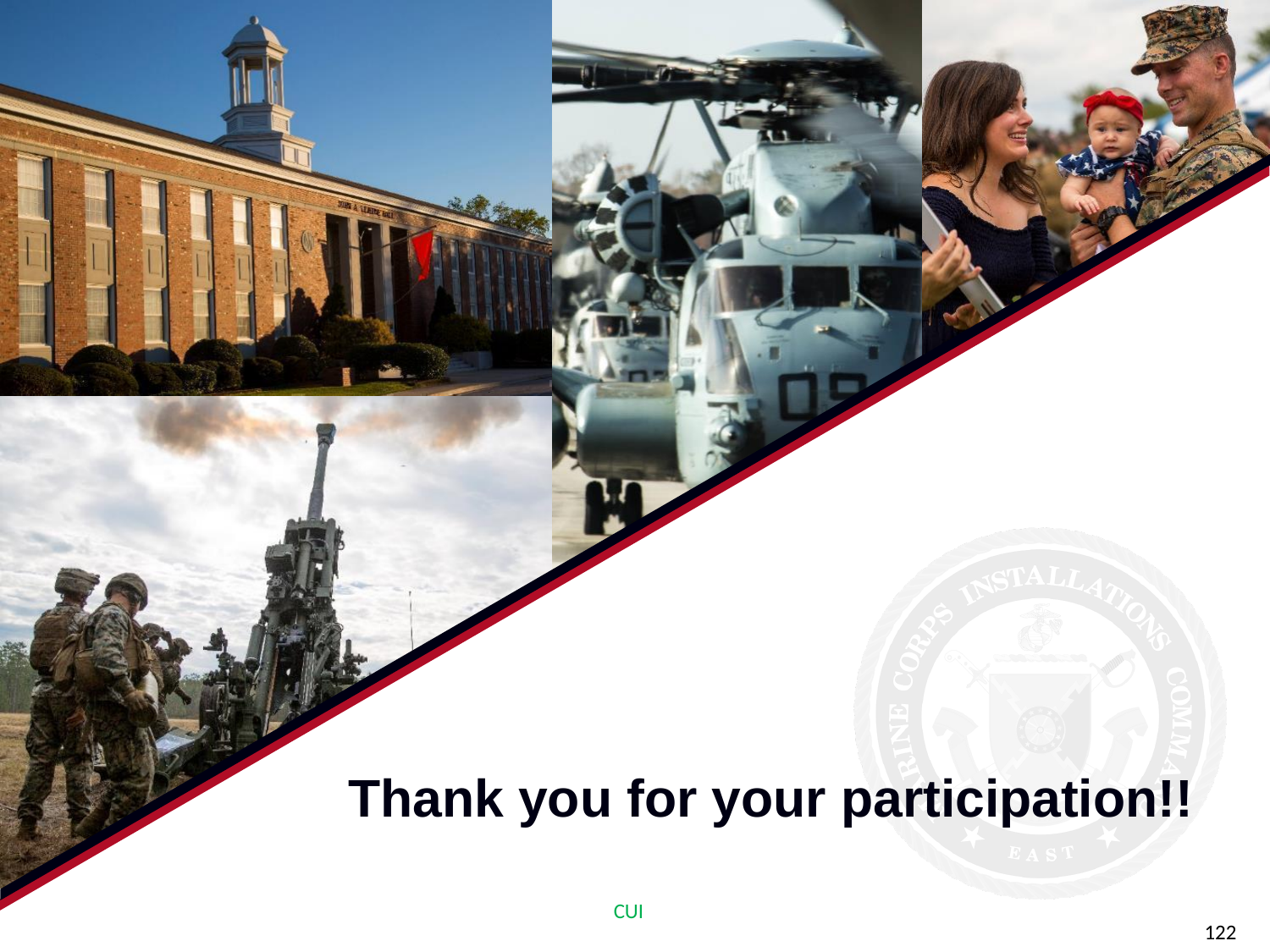

Thank you for your participation!!

CUI
1
122